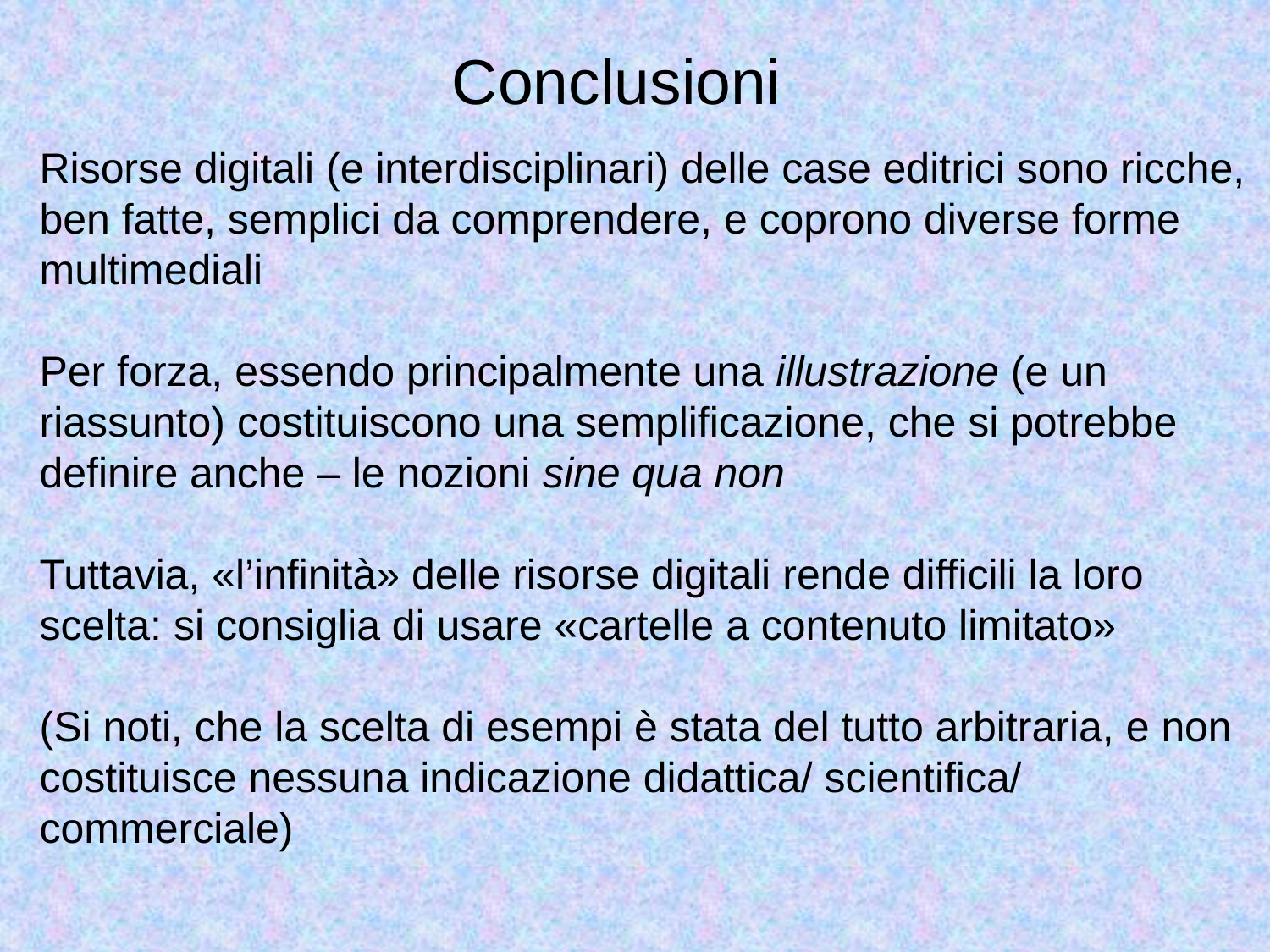

# Conclusioni
Risorse digitali (e interdisciplinari) delle case editrici sono ricche, ben fatte, semplici da comprendere, e coprono diverse forme multimediali

Per forza, essendo principalmente una illustrazione (e un riassunto) costituiscono una semplificazione, che si potrebbe definire anche – le nozioni sine qua non

Tuttavia, «l’infinità» delle risorse digitali rende difficili la loro scelta: si consiglia di usare «cartelle a contenuto limitato»

(Si noti, che la scelta di esempi è stata del tutto arbitraria, e non costituisce nessuna indicazione didattica/ scientifica/ commerciale)